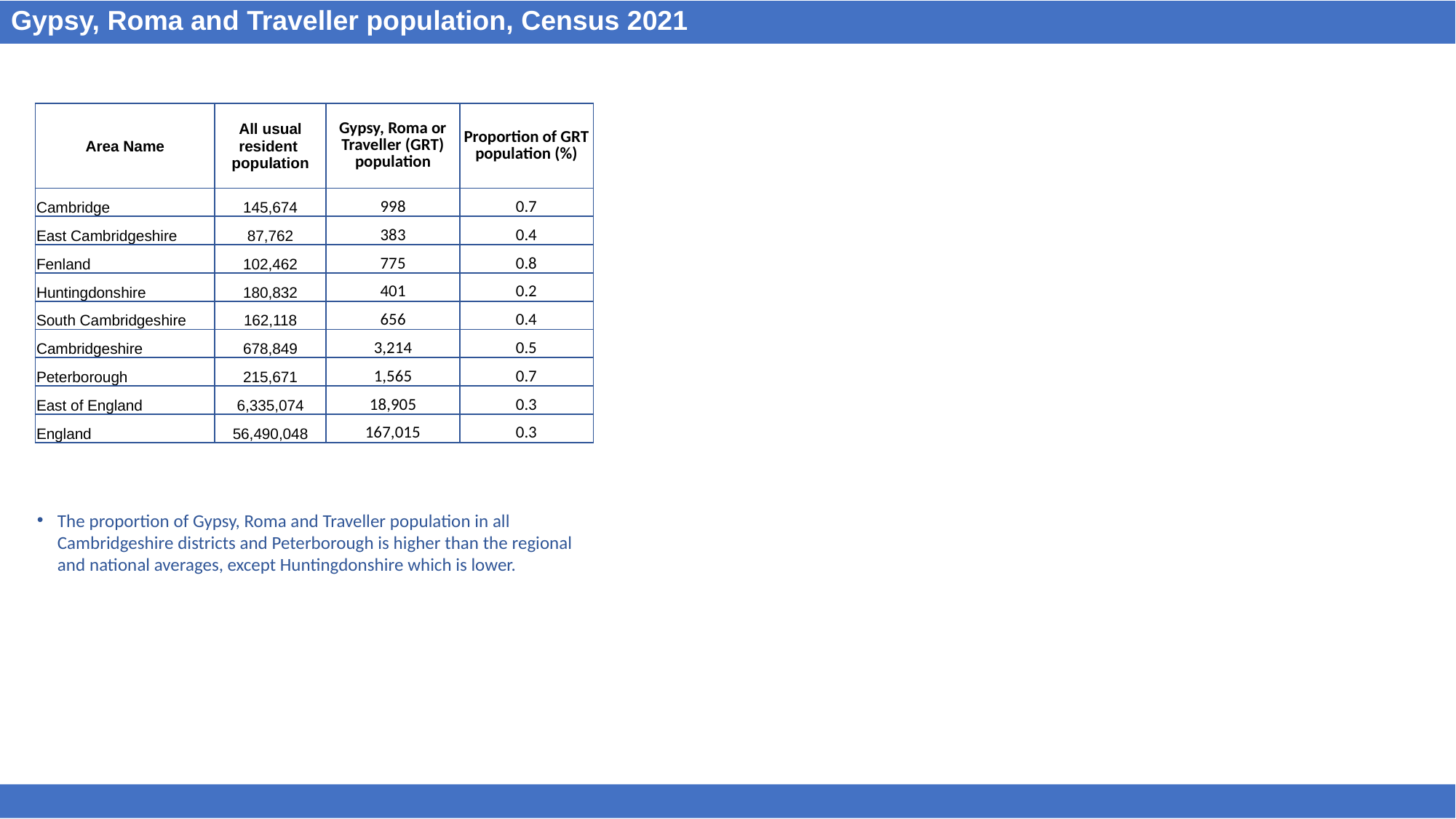

Gypsy, Roma and Traveller population, Census 2021
| Area Name | All usual resident population | Gypsy, Roma or Traveller (GRT) population | Proportion of GRT population (%) |
| --- | --- | --- | --- |
| Cambridge | 145,674 | 998 | 0.7 |
| East Cambridgeshire | 87,762 | 383 | 0.4 |
| Fenland | 102,462 | 775 | 0.8 |
| Huntingdonshire | 180,832 | 401 | 0.2 |
| South Cambridgeshire | 162,118 | 656 | 0.4 |
| Cambridgeshire | 678,849 | 3,214 | 0.5 |
| Peterborough | 215,671 | 1,565 | 0.7 |
| East of England | 6,335,074 | 18,905 | 0.3 |
| England | 56,490,048 | 167,015 | 0.3 |
The proportion of Gypsy, Roma and Traveller population in all Cambridgeshire districts and Peterborough is higher than the regional and national averages, except Huntingdonshire which is lower.